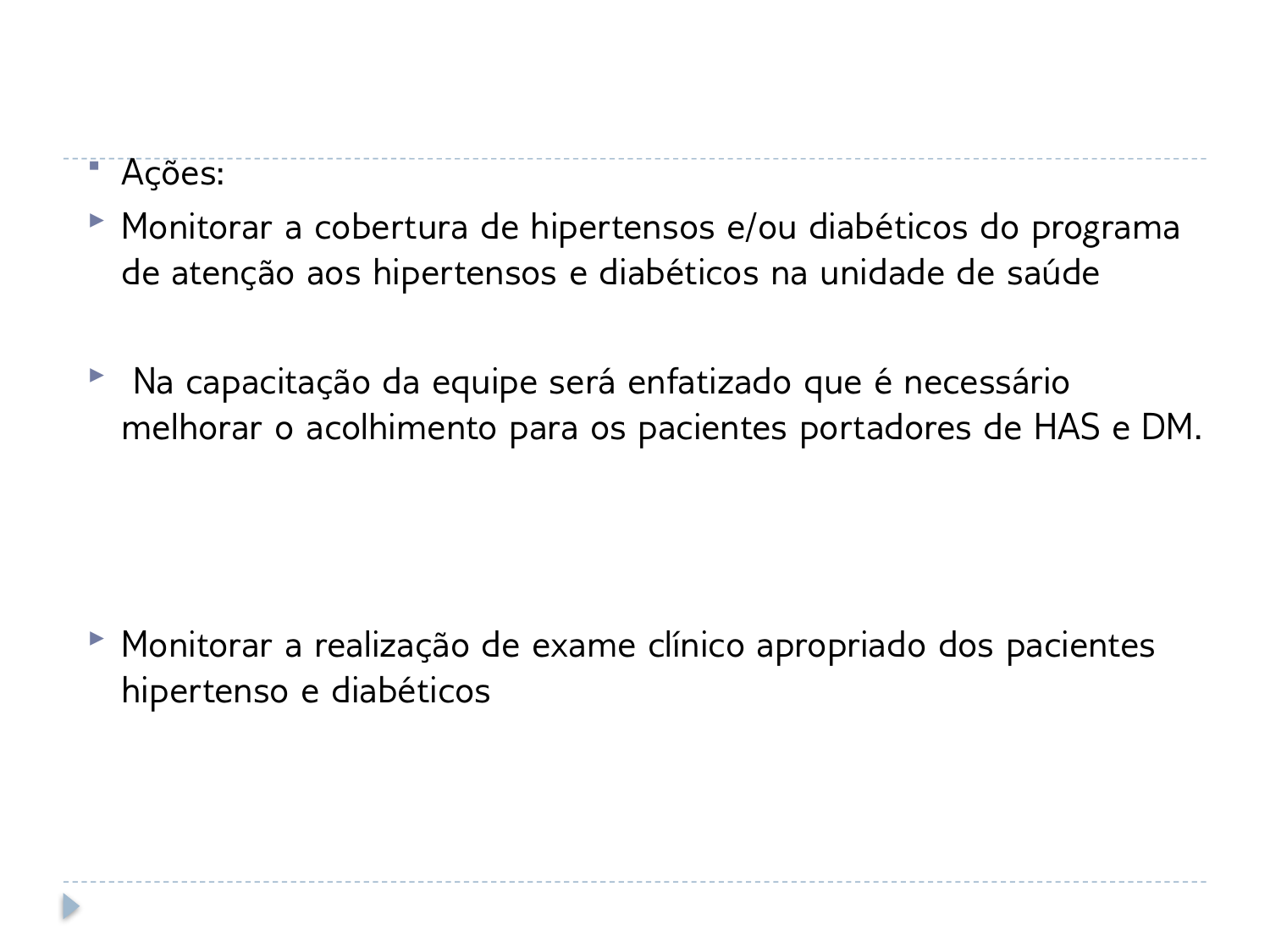

Ações:
Monitorar a cobertura de hipertensos e/ou diabéticos do programa de atenção aos hipertensos e diabéticos na unidade de saúde

 Na capacitação da equipe será enfatizado que é necessário melhorar o acolhimento para os pacientes portadores de HAS e DM.

Monitorar a realização de exame clínico apropriado dos pacientes hipertenso e diabéticos